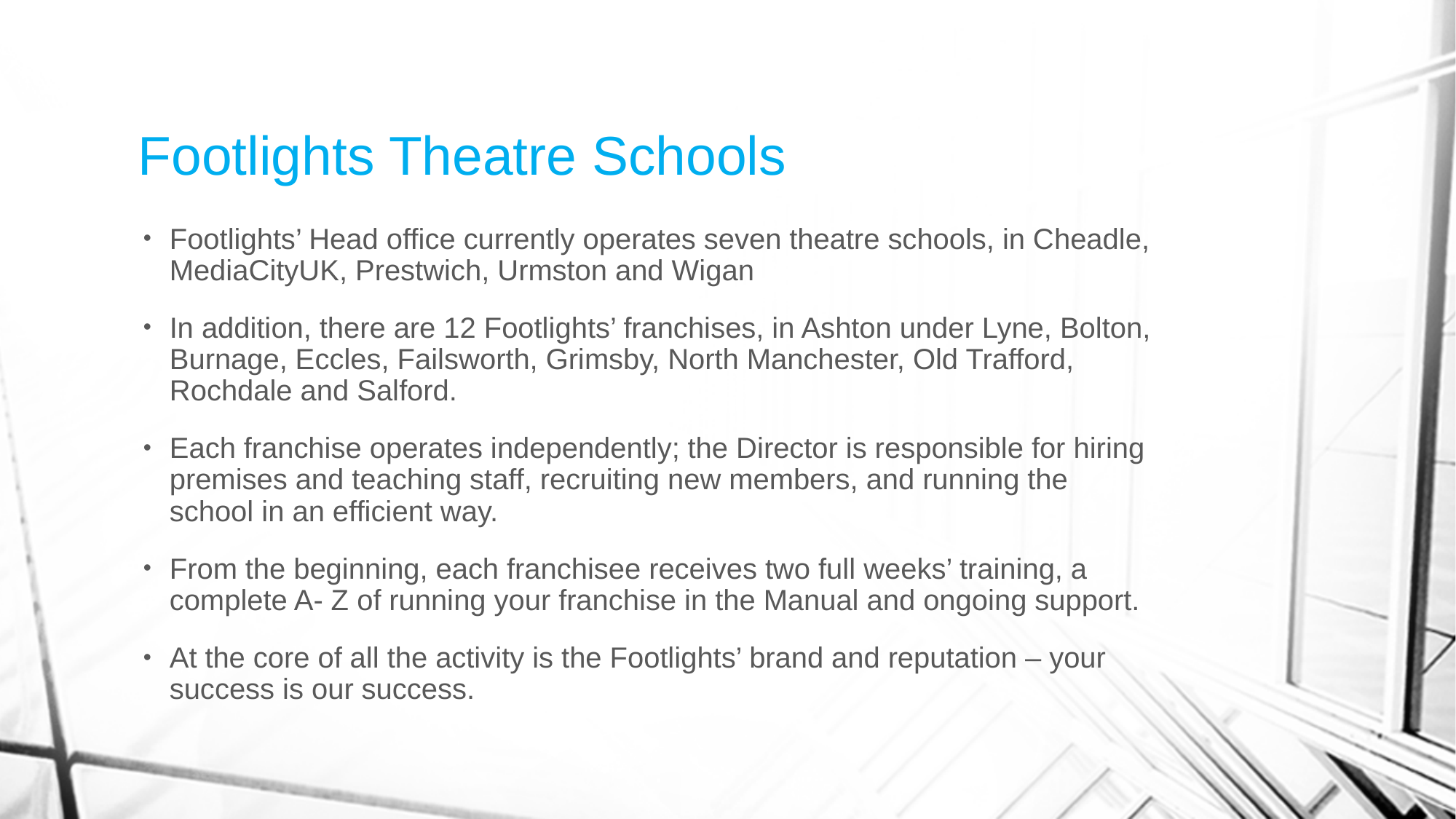

# Footlights Theatre Schools
Footlights’ Head office currently operates seven theatre schools, in Cheadle, MediaCityUK, Prestwich, Urmston and Wigan
In addition, there are 12 Footlights’ franchises, in Ashton under Lyne, Bolton, Burnage, Eccles, Failsworth, Grimsby, North Manchester, Old Trafford, Rochdale and Salford.
Each franchise operates independently; the Director is responsible for hiring premises and teaching staff, recruiting new members, and running the school in an efficient way.
From the beginning, each franchisee receives two full weeks’ training, a complete A- Z of running your franchise in the Manual and ongoing support.
At the core of all the activity is the Footlights’ brand and reputation – your success is our success.